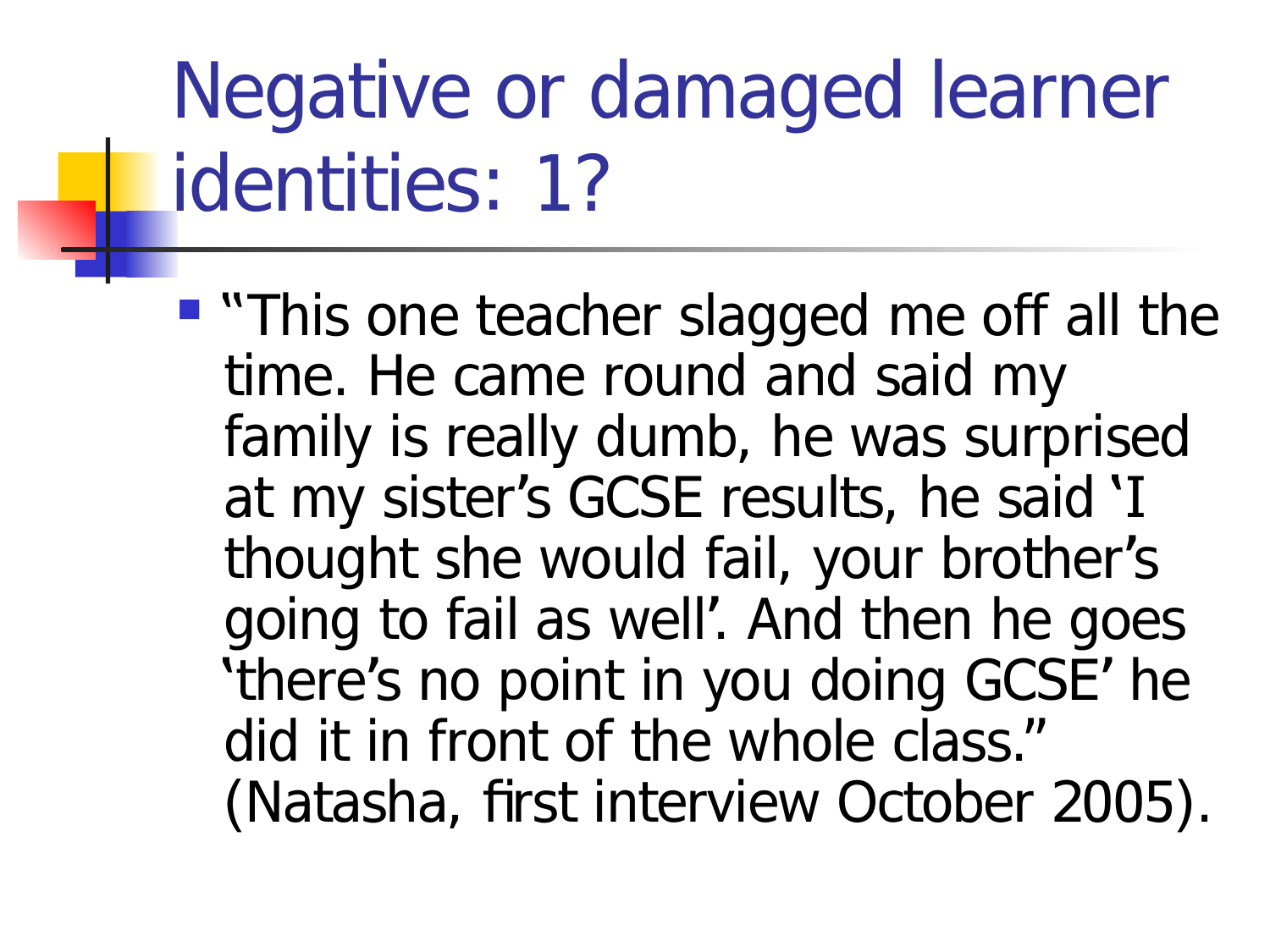

# Negative or damaged learner identities: 1?
“This one teacher slagged me off all the time. He came round and said my family is really dumb, he was surprised at my sister’s GCSE results, he said ‘I thought she would fail, your brother’s going to fail as well’. And then he goes ‘there’s no point in you doing GCSE’ he did it in front of the whole class.” (Natasha, first interview October 2005).